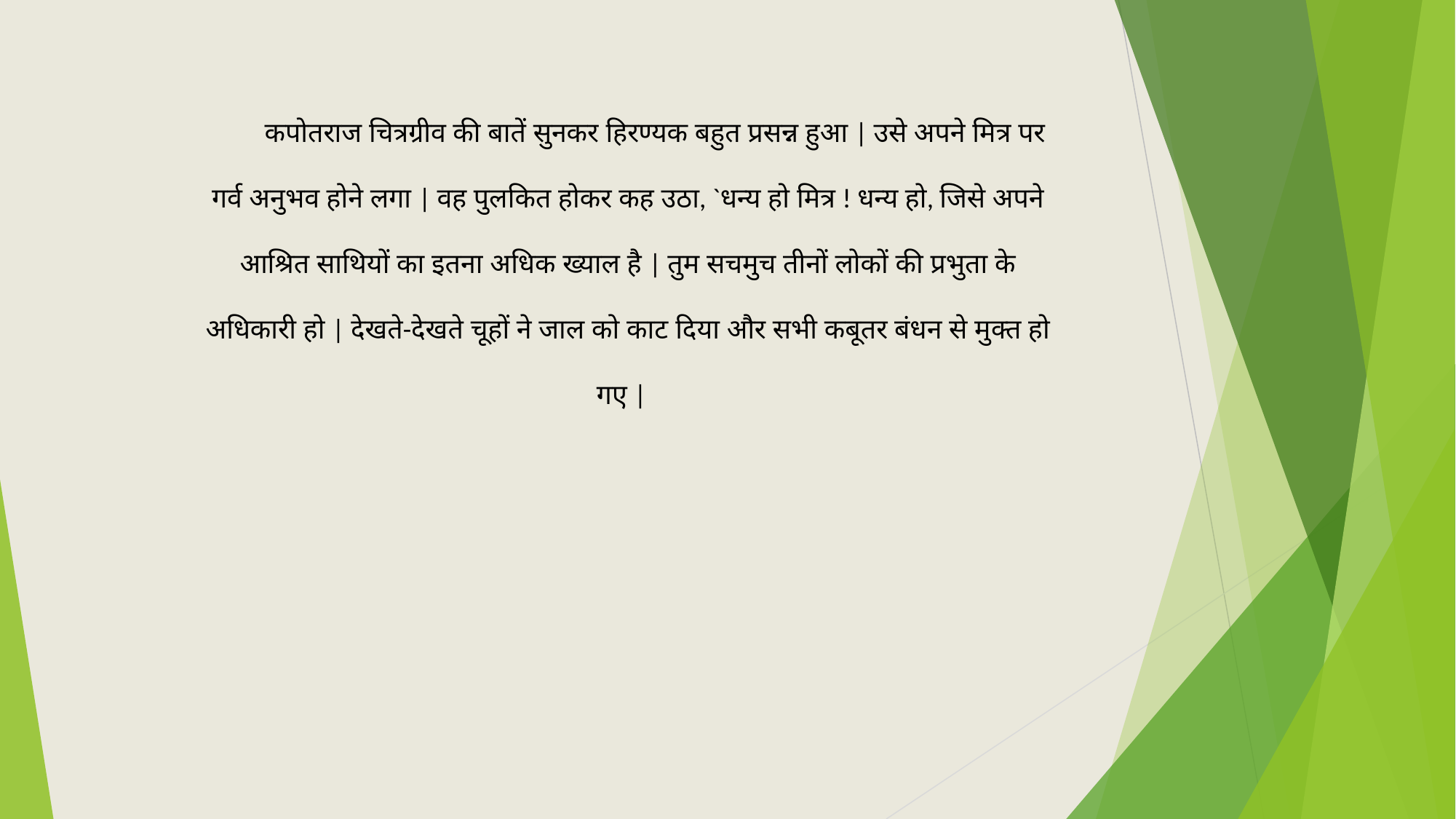

कपोतराज चित्रग्रीव की बातें सुनकर हिरण्यक बहुत प्रसन्न हुआ | उसे अपने मित्र पर गर्व अनुभव होने लगा | वह पुलकित होकर कह उठा, `धन्य हो मित्र ! धन्य हो, जिसे अपने आश्रित साथियों का इतना अधिक ख्याल है | तुम सचमुच तीनों लोकों की प्रभुता के अधिकारी हो | देखते-देखते चूहों ने जाल को काट दिया और सभी कबूतर बंधन से मुक्त हो गए |